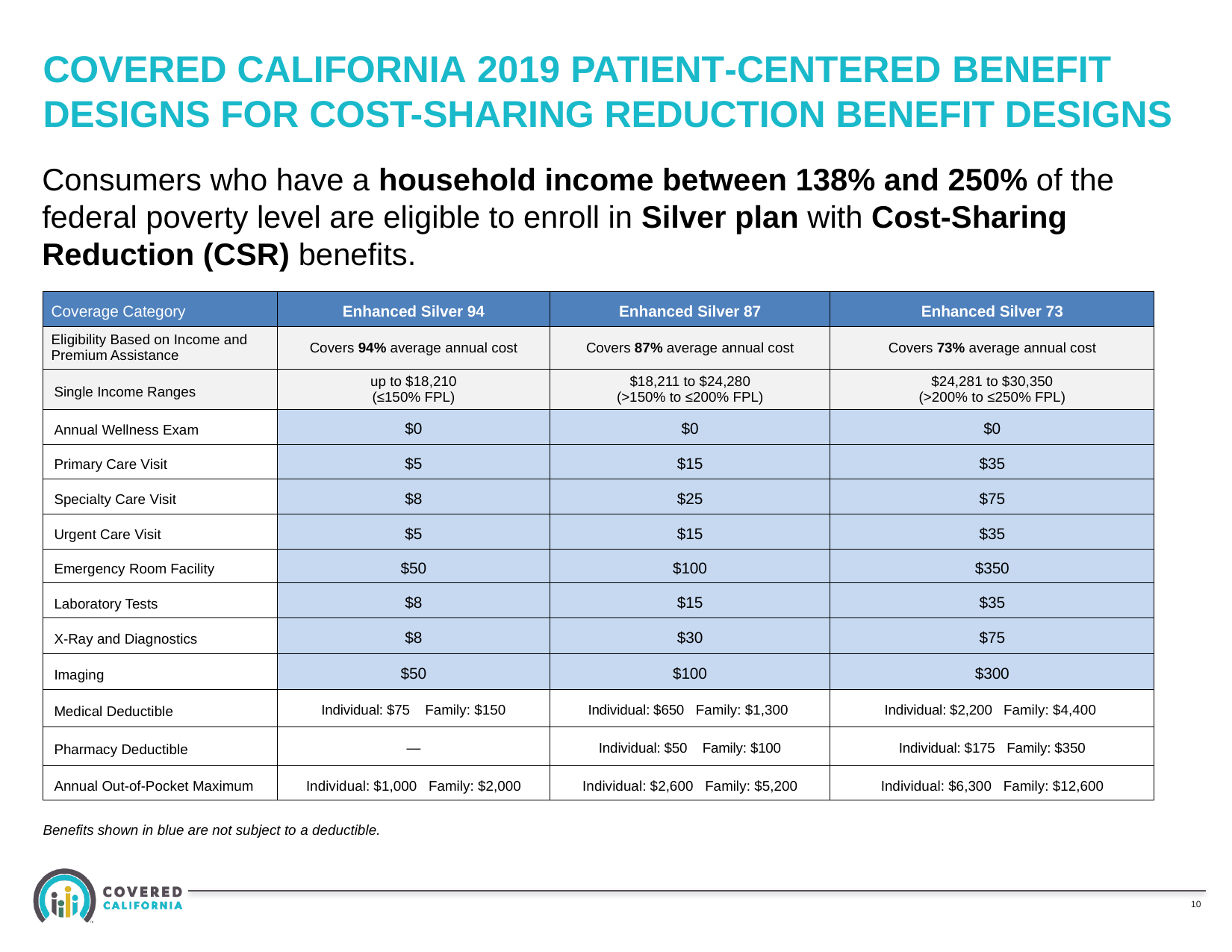

# COVERED CALIFORNIA 2019 PATIENT-CENTERED BENEFIT DESIGNS FOR COST-SHARING REDUCTION BENEFIT DESIGNS
Consumers who have a household income between 138% and 250% of the federal poverty level are eligible to enroll in Silver plan with Cost-Sharing Reduction (CSR) benefits.
| Coverage Category | Enhanced Silver 94 | Enhanced Silver 87 | Enhanced Silver 73 |
| --- | --- | --- | --- |
| Eligibility Based on Income and Premium Assistance | Covers 94% average annual cost | Covers 87% average annual cost | Covers 73% average annual cost |
| Single Income Ranges | up to $18,210 (≤150% FPL) | $18,211 to $24,280 (>150% to ≤200% FPL) | $24,281 to $30,350 (>200% to ≤250% FPL) |
| Annual Wellness Exam | $0 | $0 | $0 |
| Primary Care Visit | $5 | $15 | $35 |
| Specialty Care Visit | $8 | $25 | $75 |
| Urgent Care Visit | $5 | $15 | $35 |
| Emergency Room Facility | $50 | $100 | $350 |
| Laboratory Tests | $8 | $15 | $35 |
| X-Ray and Diagnostics | $8 | $30 | $75 |
| Imaging | $50 | $100 | $300 |
| Medical Deductible | Individual: $75 Family: $150 | Individual: $650 Family: $1,300 | Individual: $2,200 Family: $4,400 |
| Pharmacy Deductible | — | Individual: $50 Family: $100 | Individual: $175 Family: $350 |
| Annual Out-of-Pocket Maximum | Individual: $1,000 Family: $2,000 | Individual: $2,600 Family: $5,200 | Individual: $6,300 Family: $12,600 |
Benefits shown in blue are not subject to a deductible.
10